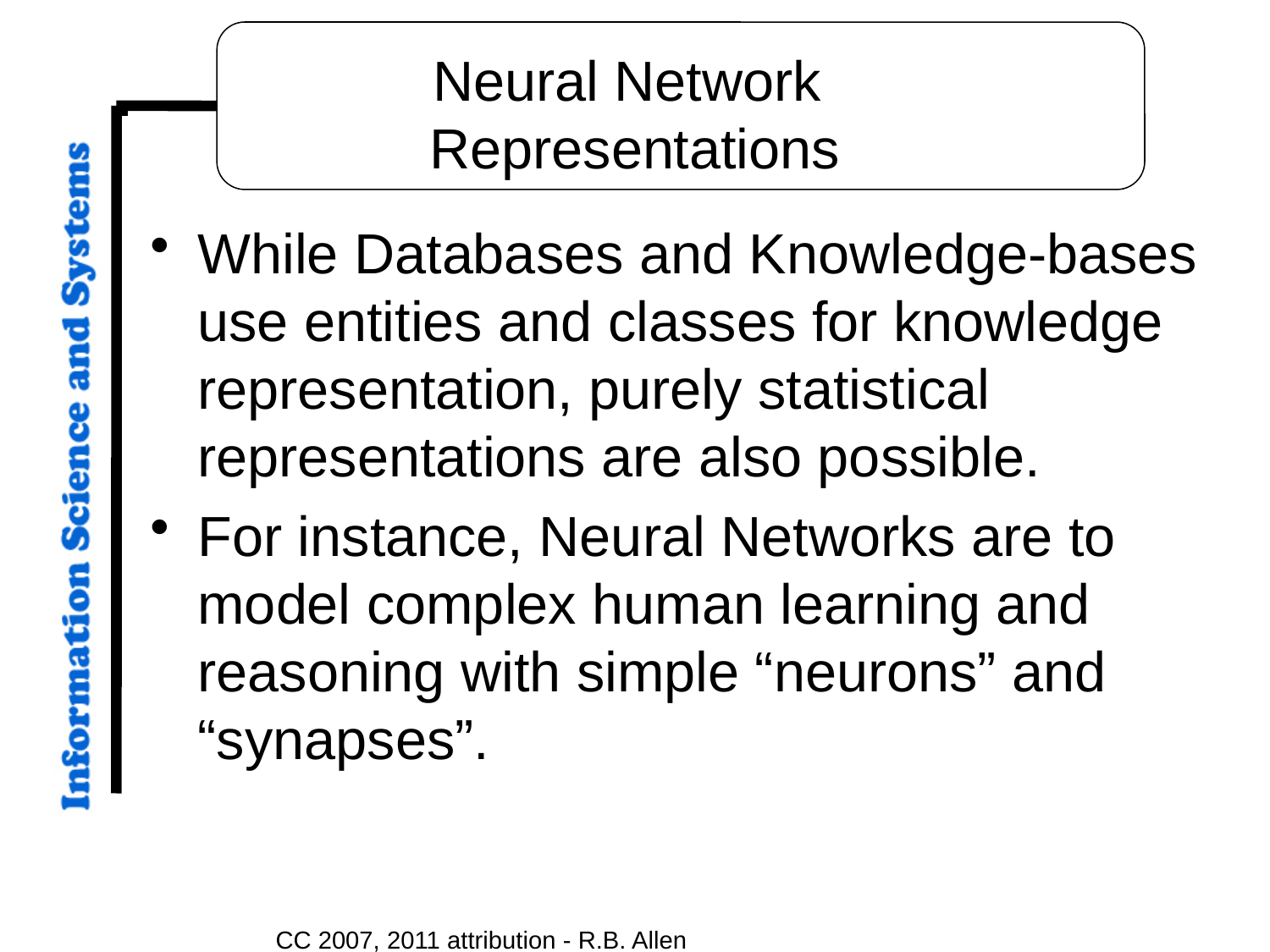

# Neural Network Representations
While Databases and Knowledge-bases use entities and classes for knowledge representation, purely statistical representations are also possible.
For instance, Neural Networks are to model complex human learning and reasoning with simple “neurons” and “synapses”.
CC 2007, 2011 attribution - R.B. Allen